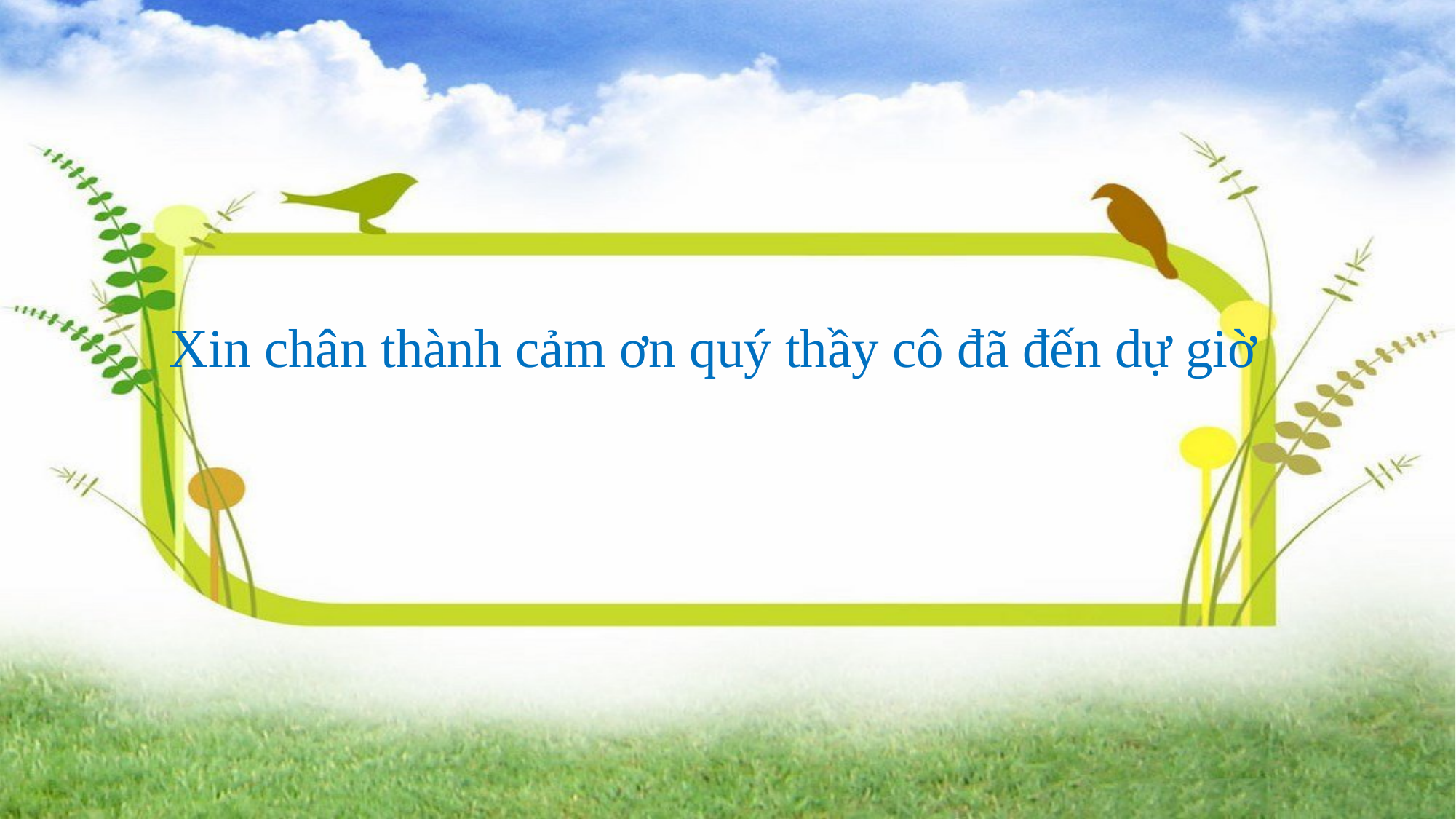

Xin chân thành cảm ơn quý thầy cô đã đến dự giờ